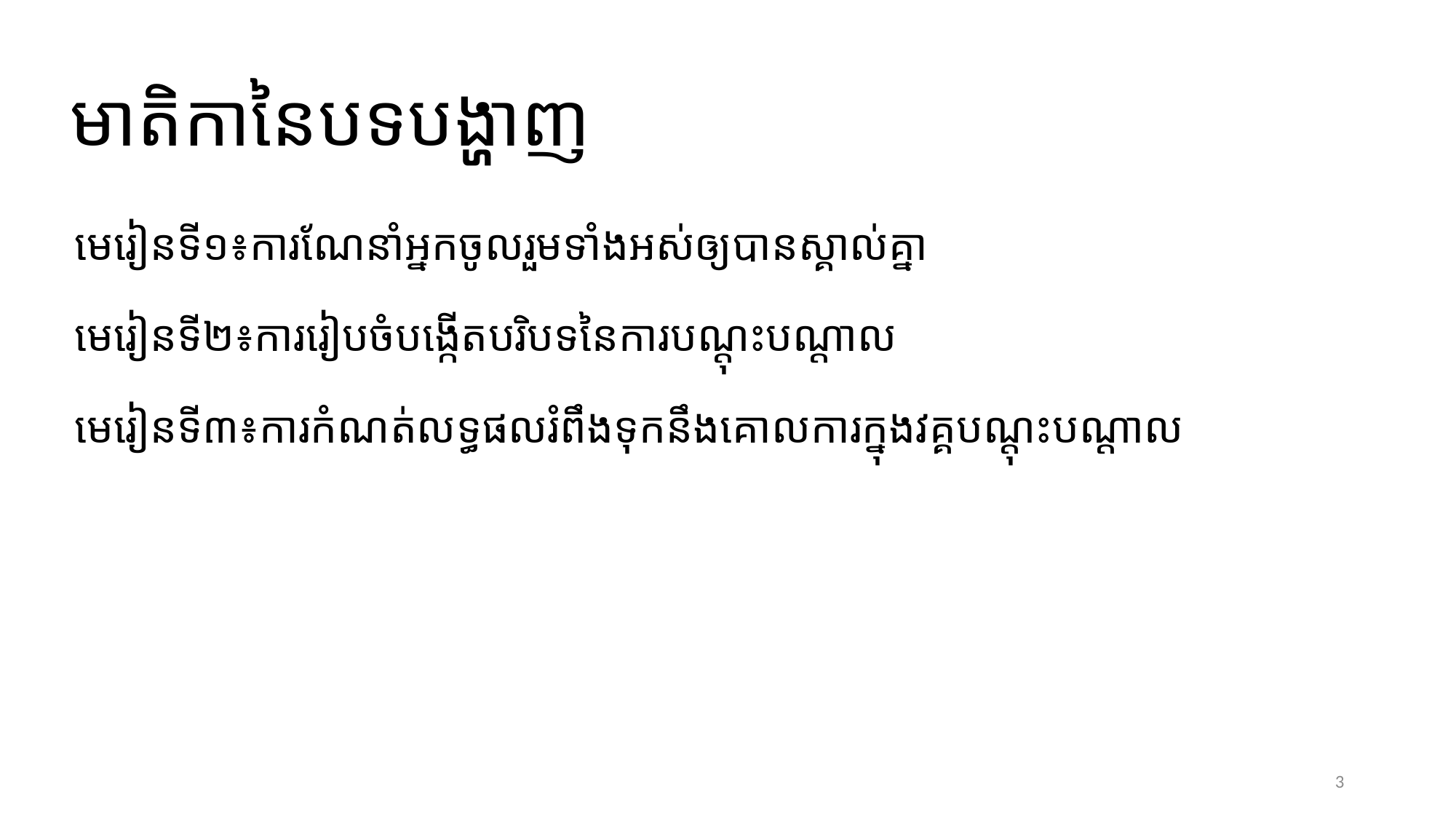

# មាតិកានៃបទបង្ហាញ
មេរៀនទី១៖ការណែនាំអ្នកចូលរួមទាំងអស់ឲ្យបានស្គាល់គ្នា
មេរៀនទី២៖ការរៀបចំបង្កើតបរិបទនៃការបណ្តុះបណ្តាល
មេរៀនទី៣៖ការកំណត់លទ្ធផលរំពឹងទុកនឹងគោលការក្នុងវគ្គបណ្តុះបណ្តាល
3